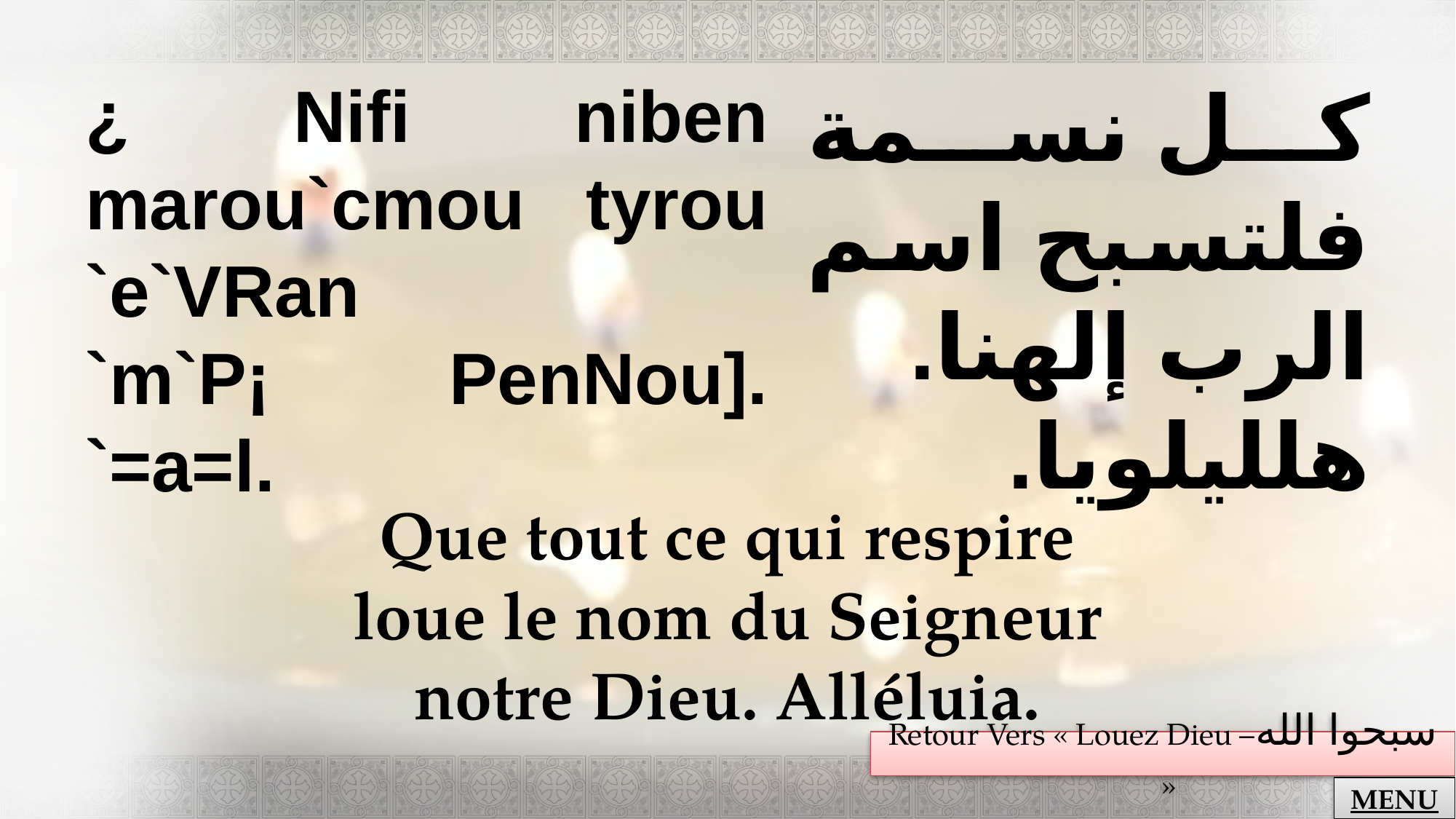

¿ Nifi niben marou`cmou tyrou `e`VRan `m`P¡ PenNou]. `=a=l.
كل نسمة فلتسبح اسم الرب إلهنا. هلليلويا.
Que tout ce qui respire loue le nom du Seigneur notre Dieu. Alléluia.
Retour Vers « Louez Dieu –سبحوا الله  »
MENU